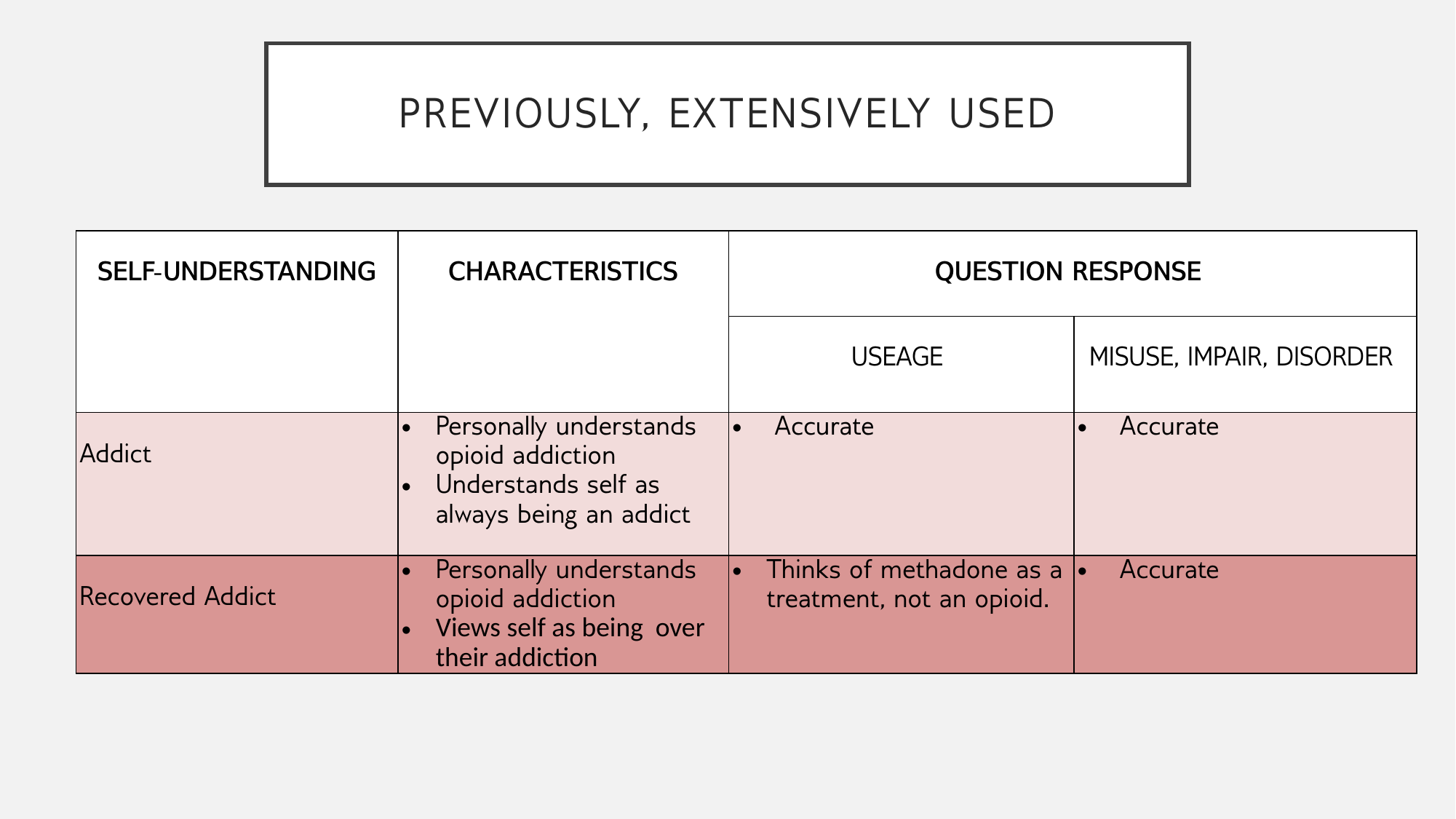

# Previously, extensively Used
| SELF-UNDERSTANDING | CHARACTERISTICS | QUESTION RESPONSE |  |
| --- | --- | --- | --- |
|  |  | USEAGE | MISUSE, IMPAIR, DISORDER |
| Addict | Personally understands opioid addiction Understands self as always being an addict | Accurate | Accurate |
| Recovered Addict | Personally understands opioid addiction Views self as being over their addiction | Thinks of methadone as a treatment, not an opioid. | Accurate |